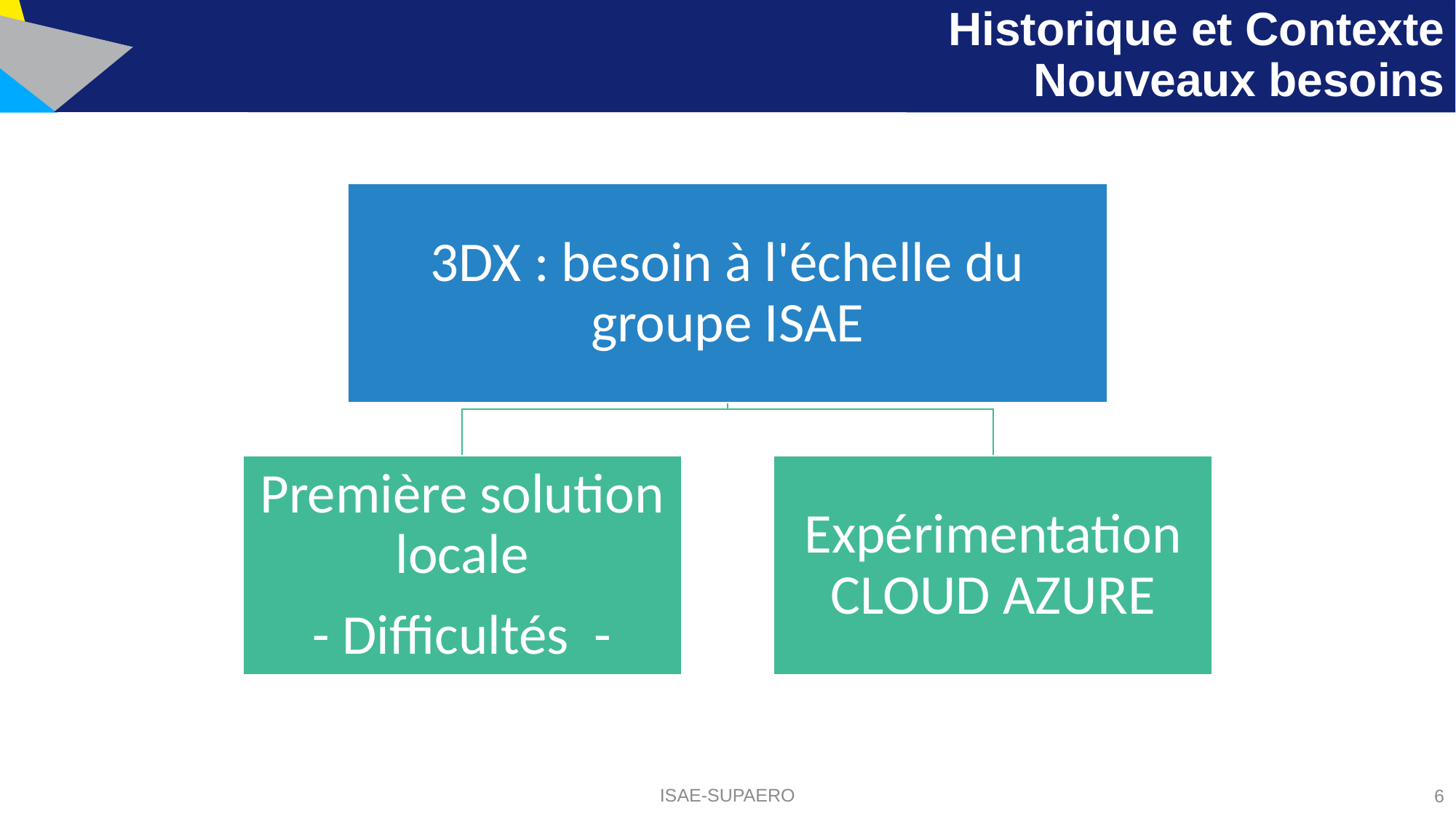

# Historique et Contexte Nouveaux besoins
3DX : besoin à l'échelle du groupe ISAE
Première solution locale
- Difficultés  -
Expérimentation CLOUD AZURE

ISAE-SUPAERO
6